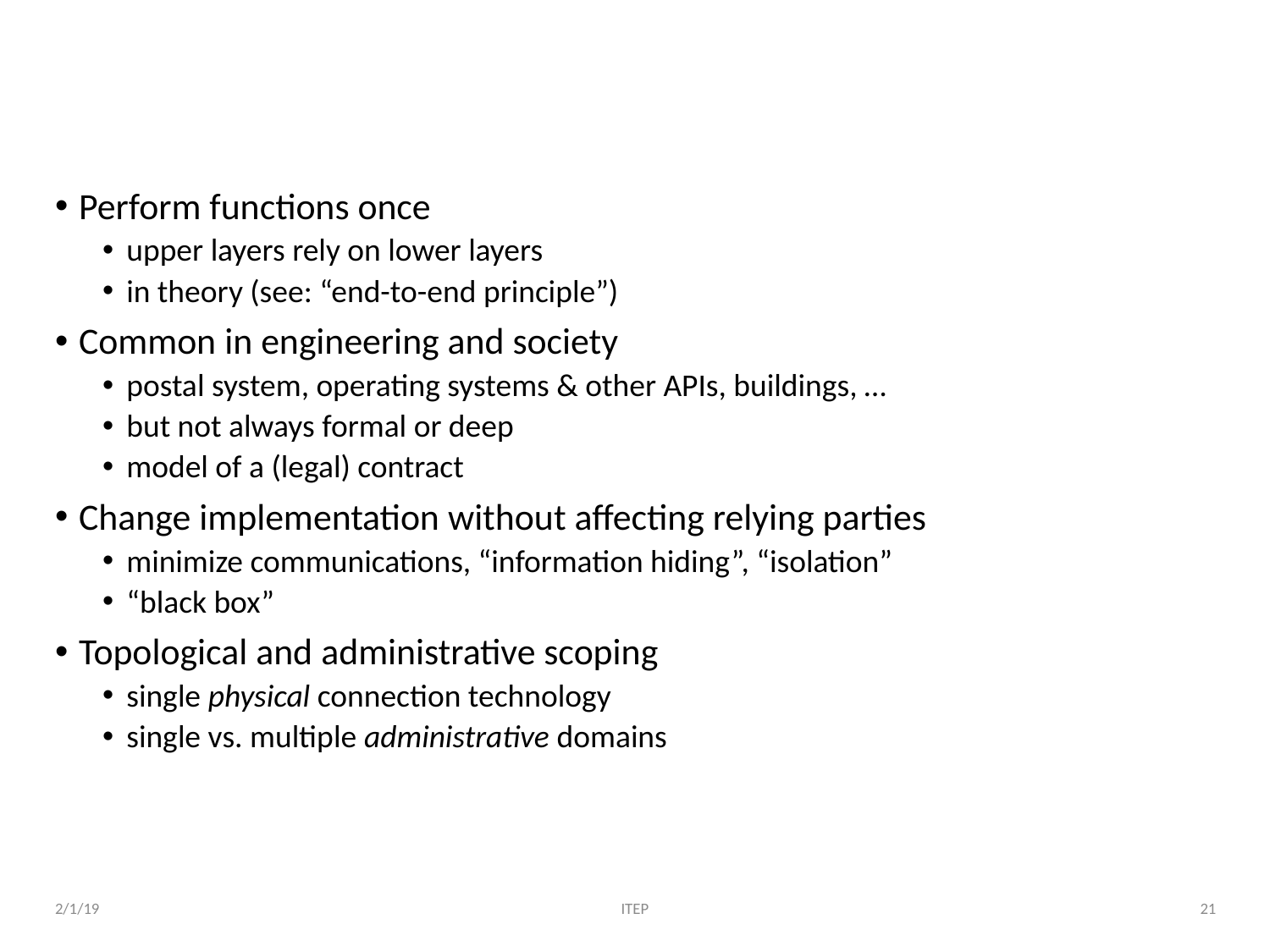

# Why layering?
Perform functions once
upper layers rely on lower layers
in theory (see: “end-to-end principle”)
Common in engineering and society
postal system, operating systems & other APIs, buildings, …
but not always formal or deep
model of a (legal) contract
Change implementation without affecting relying parties
minimize communications, “information hiding”, “isolation”
“black box”
Topological and administrative scoping
single physical connection technology
single vs. multiple administrative domains
ITEP
21
2/1/19